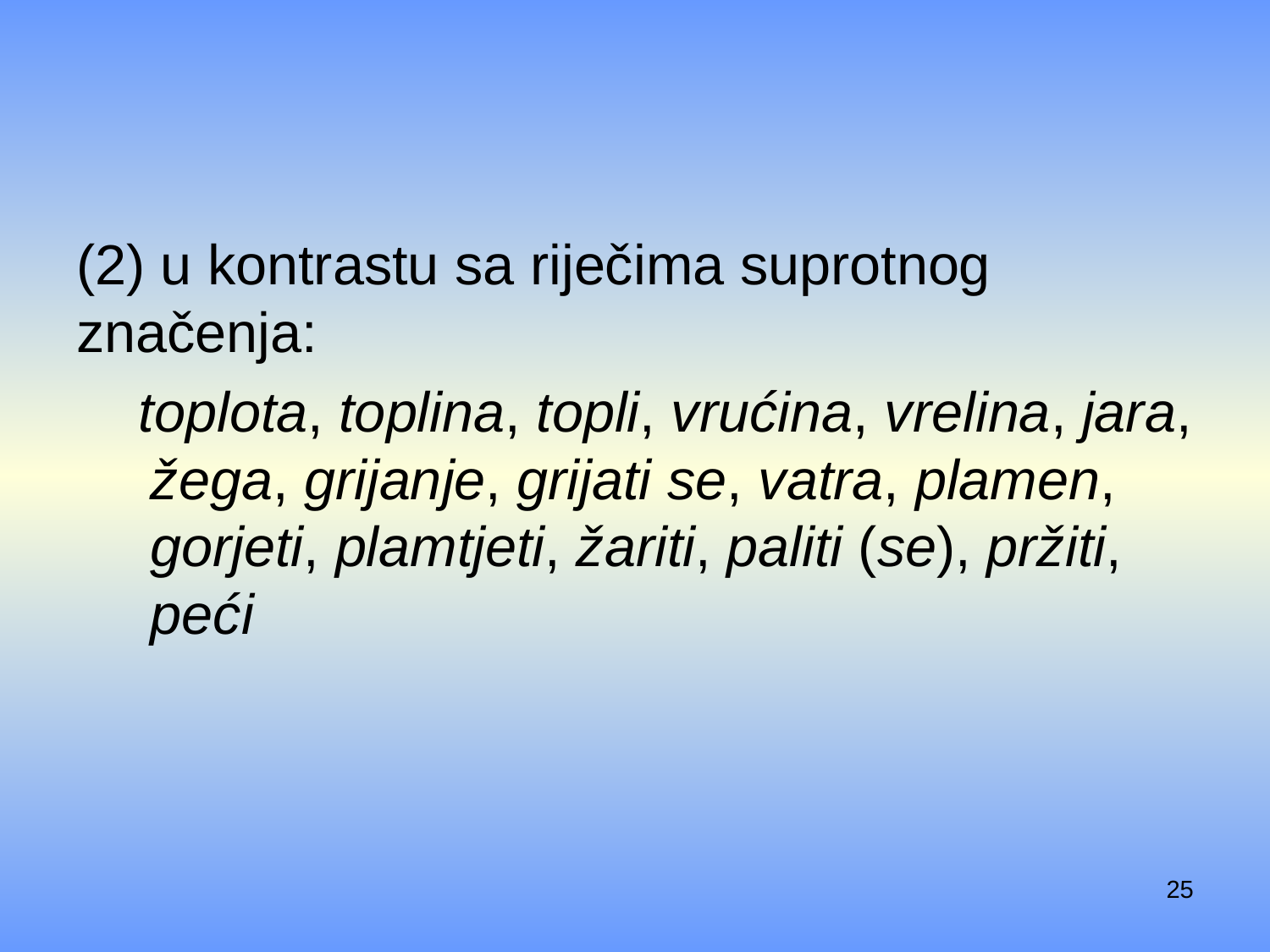

#
(2) u kontrastu sa riječima suprotnog značenja:
toplota, toplina, topli, vrućina, vrelina, jara, žega, grijanje, grijati se, vatra, plamen, gorjeti, plamtjeti, žariti, paliti (se), pržiti, peći
25